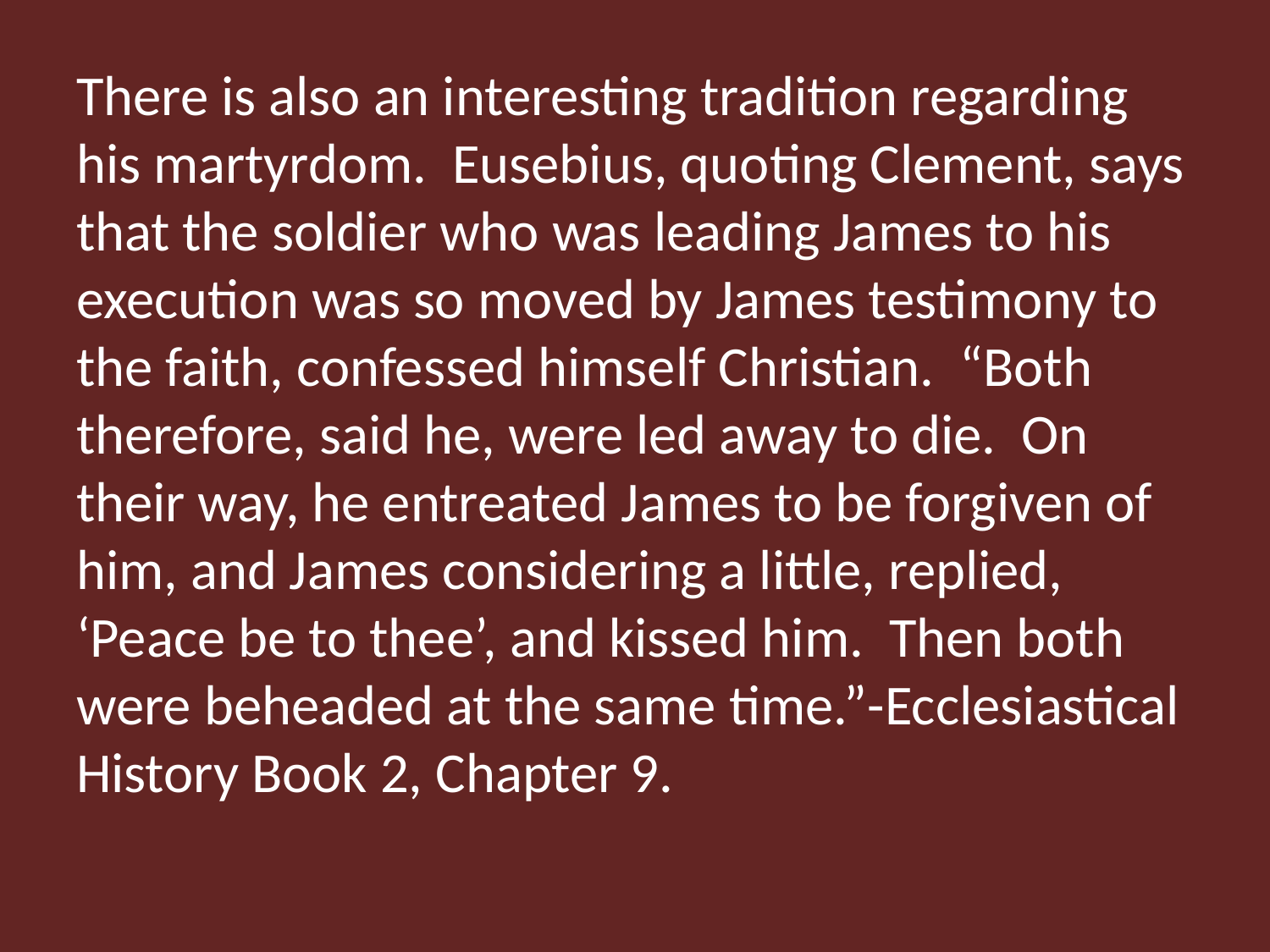

There is also an interesting tradition regarding his martyrdom.  Eusebius, quoting Clement, says that the soldier who was leading James to his execution was so moved by James testimony to the faith, confessed himself Christian.  “Both therefore, said he, were led away to die.  On their way, he entreated James to be forgiven of him, and James considering a little, replied, ‘Peace be to thee’, and kissed him.  Then both were beheaded at the same time.”-Ecclesiastical History Book 2, Chapter 9.